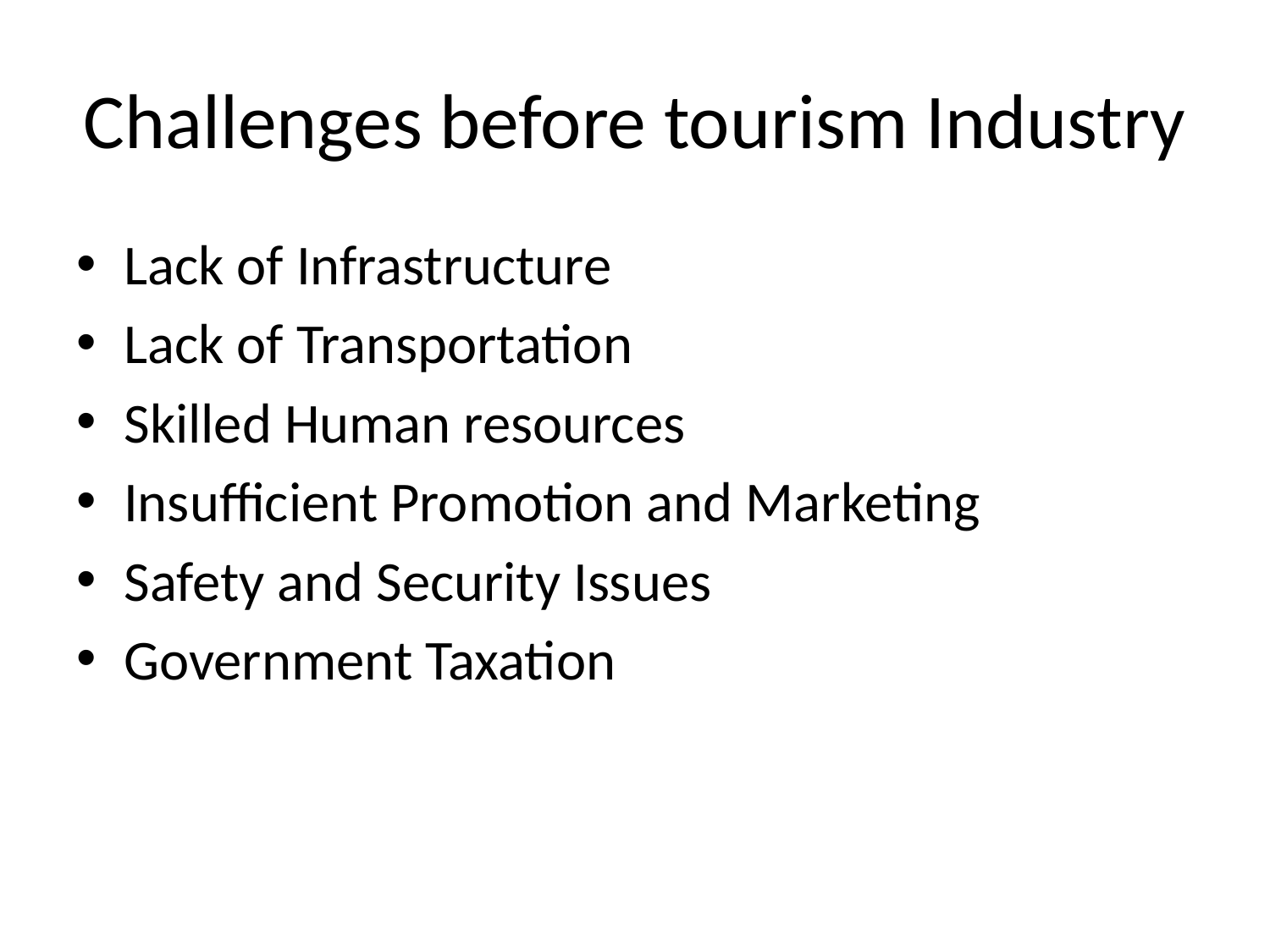

# Challenges before tourism Industry
Lack of Infrastructure
Lack of Transportation
Skilled Human resources
Insufficient Promotion and Marketing
Safety and Security Issues
Government Taxation